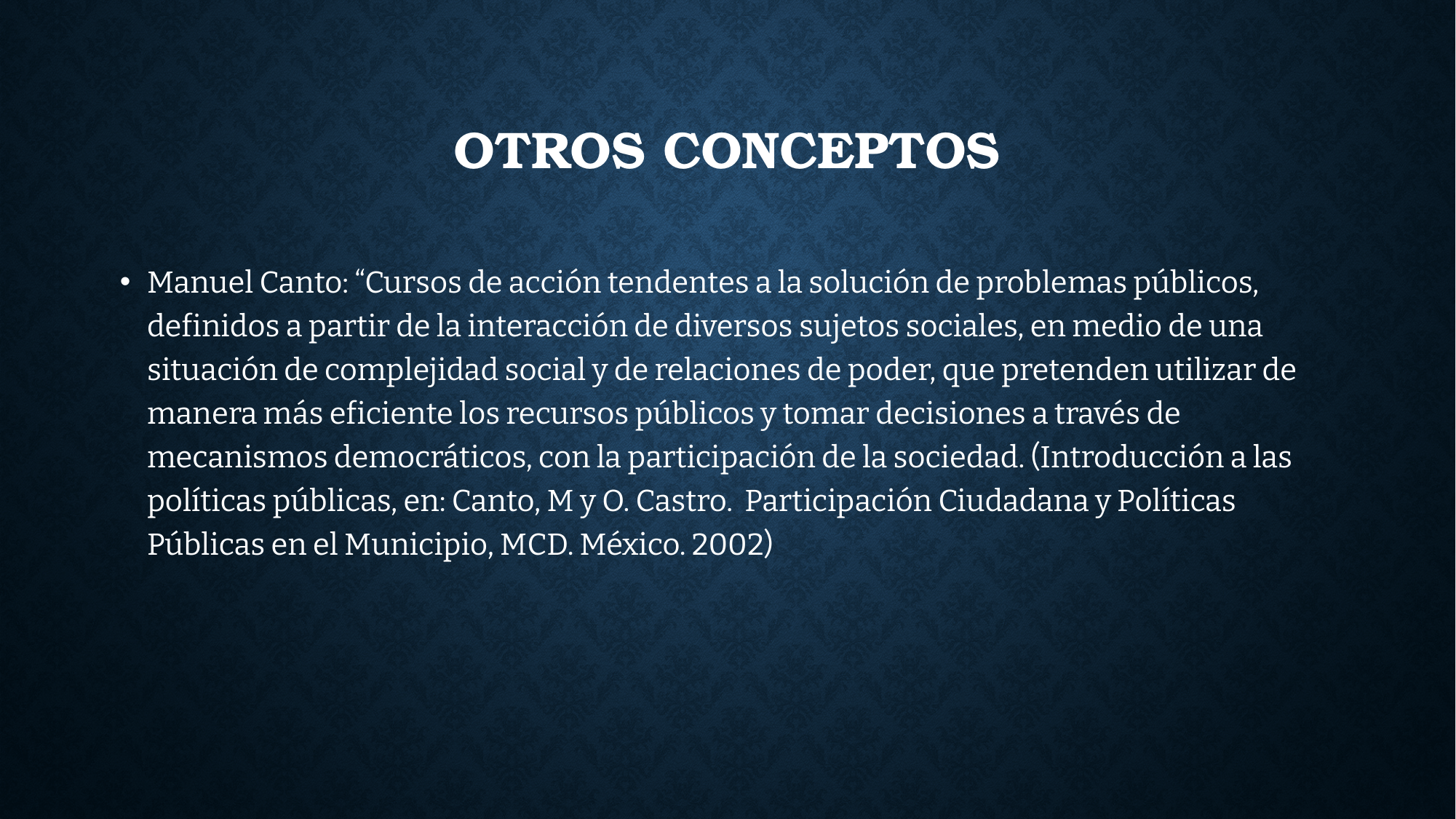

Otros conceptos
Manuel Canto: “Cursos de acción tendentes a la solución de problemas públicos, definidos a partir de la interacción de diversos sujetos sociales, en medio de una situación de complejidad social y de relaciones de poder, que pretenden utilizar de manera más eficiente los recursos públicos y tomar decisiones a través de mecanismos democráticos, con la participación de la sociedad. (Introducción a las políticas públicas, en: Canto, M y O. Castro.  Participación Ciudadana y Políticas Públicas en el Municipio, MCD. México. 2002)